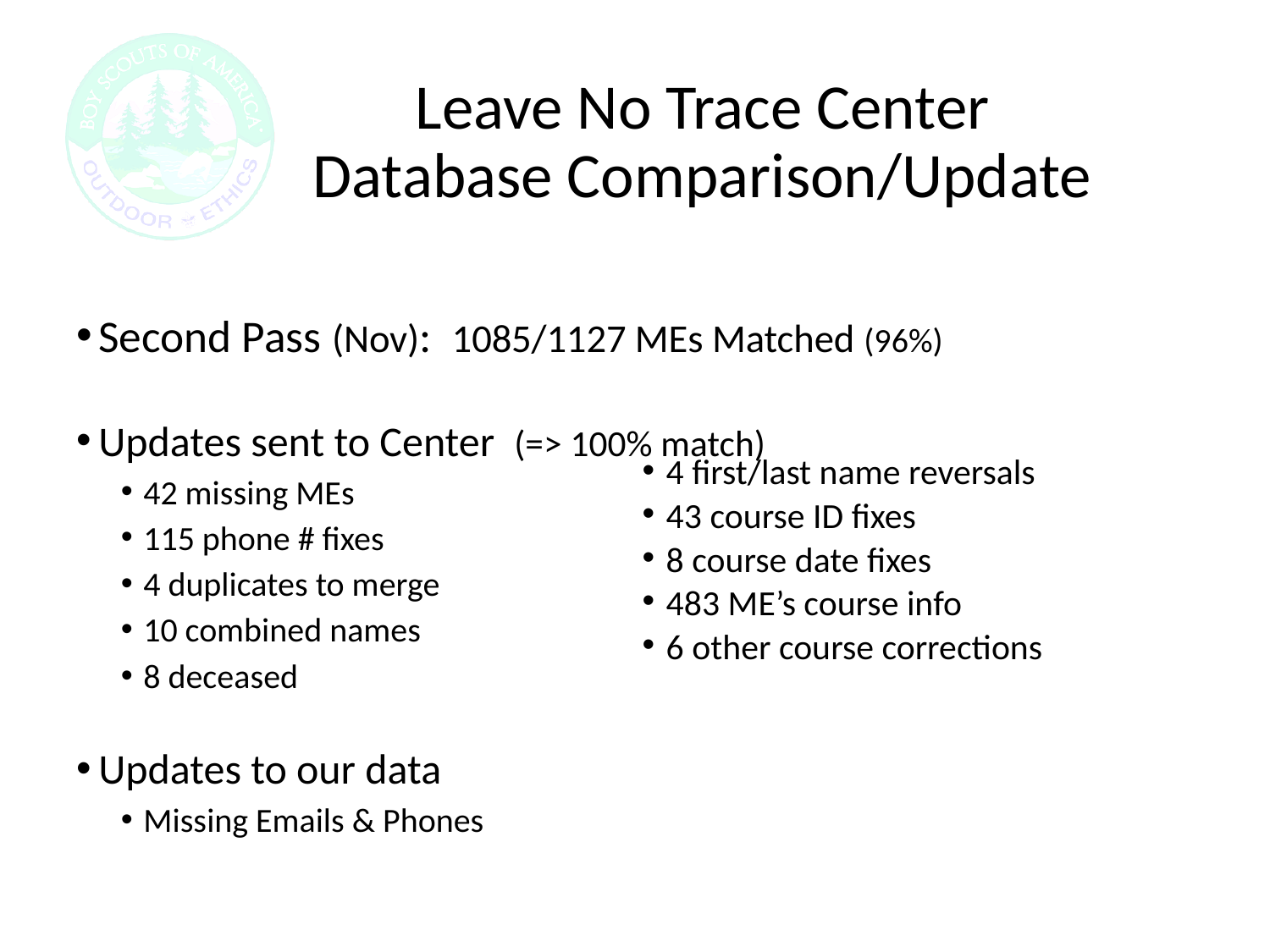

# Leave No Trace Center Database Comparison/Update
Second Pass (Nov):  1085/1127 MEs Matched (96%)
Updates sent to Center  (=> 100% match)
42 missing MEs
115 phone # fixes
4 duplicates to merge
10 combined names
8 deceased
Updates to our data
Missing Emails & Phones

4 first/last name reversals
43 course ID fixes
8 course date fixes
483 ME’s course info
6 other course corrections